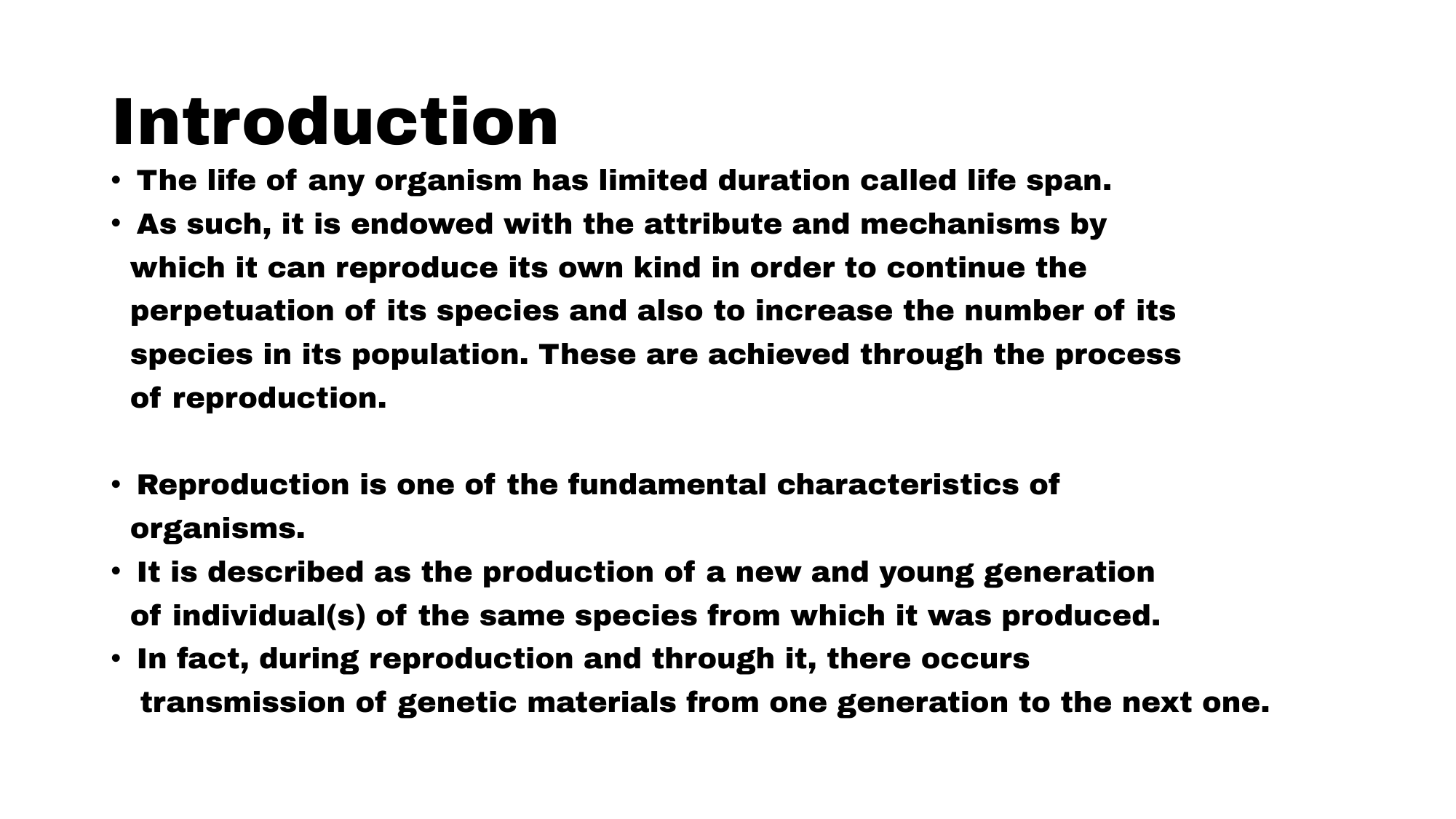

# Introduction
The life of any organism has limited duration called life span.
As such, it is endowed with the attribute and mechanisms by
  which it can reproduce its own kind in order to continue the
  perpetuation of its species and also to increase the number of its
  species in its population. These are achieved through the process
  of reproduction.

Reproduction is one of the fundamental characteristics of
  organisms.
It is described as the production of a new and young generation
  of individual(s) of the same species from which it was produced.
In fact, during reproduction and through it, there occurs
   transmission of genetic materials from one generation to the next one.